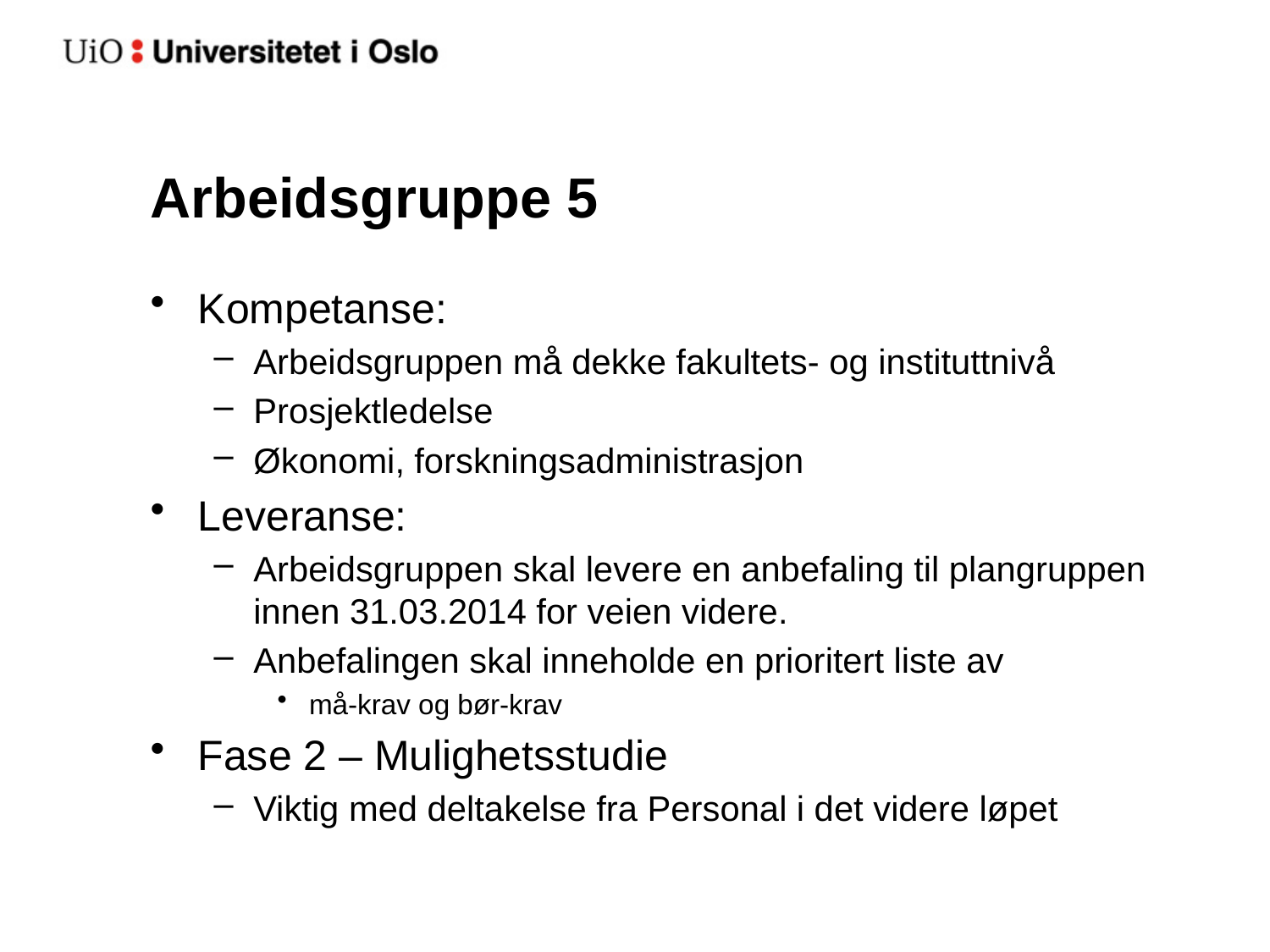

# Arbeidsgruppe 5
Kompetanse:
Arbeidsgruppen må dekke fakultets- og instituttnivå
Prosjektledelse
Økonomi, forskningsadministrasjon
Leveranse:
Arbeidsgruppen skal levere en anbefaling til plangruppen innen 31.03.2014 for veien videre.
Anbefalingen skal inneholde en prioritert liste av
må-krav og bør-krav
Fase 2 – Mulighetsstudie
Viktig med deltakelse fra Personal i det videre løpet